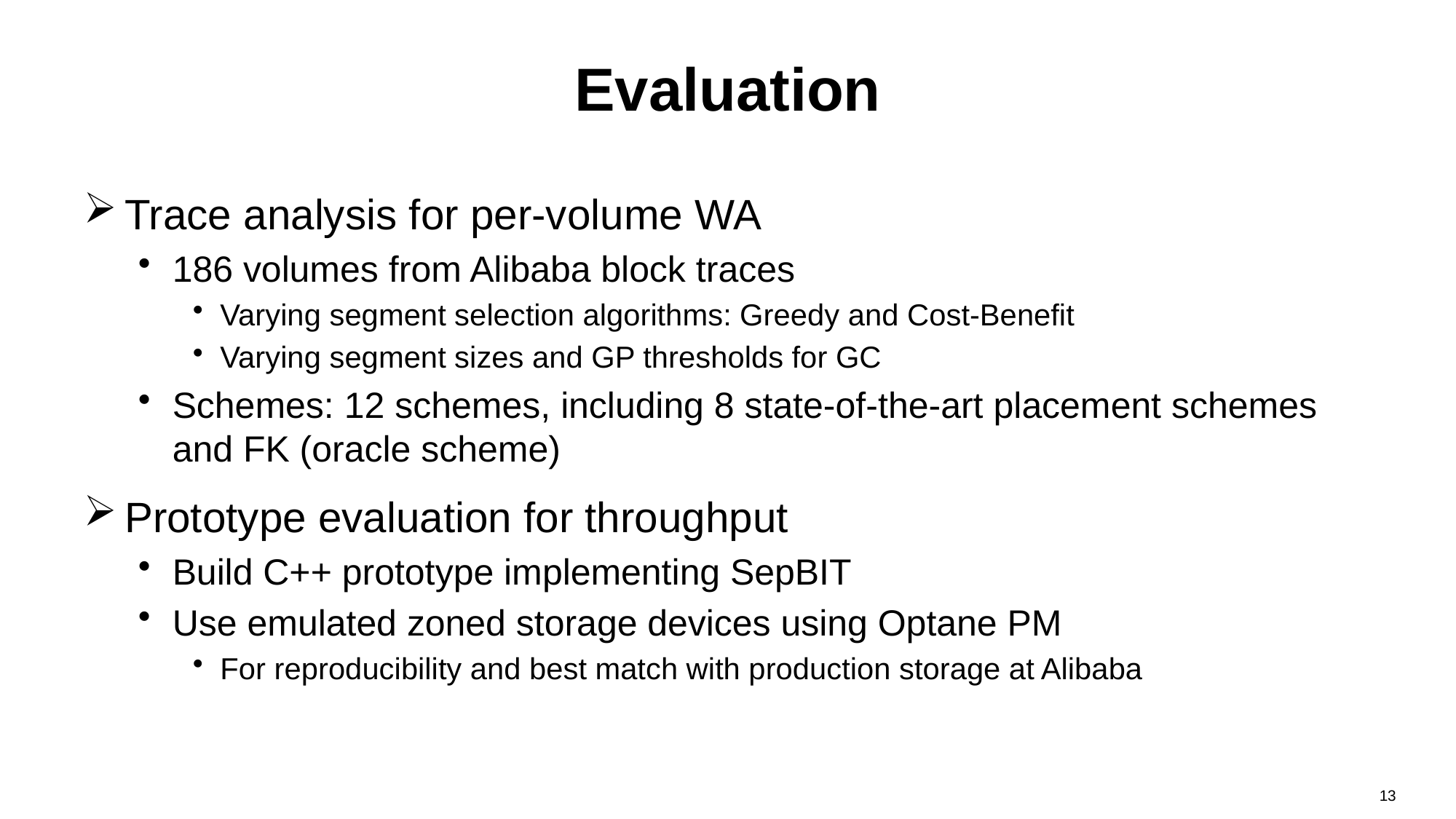

# Evaluation
Trace analysis for per-volume WA
186 volumes from Alibaba block traces
Varying segment selection algorithms: Greedy and Cost-Benefit
Varying segment sizes and GP thresholds for GC
Schemes: 12 schemes, including 8 state-of-the-art placement schemes and FK (oracle scheme)
Prototype evaluation for throughput
Build C++ prototype implementing SepBIT
Use emulated zoned storage devices using Optane PM
For reproducibility and best match with production storage at Alibaba
13